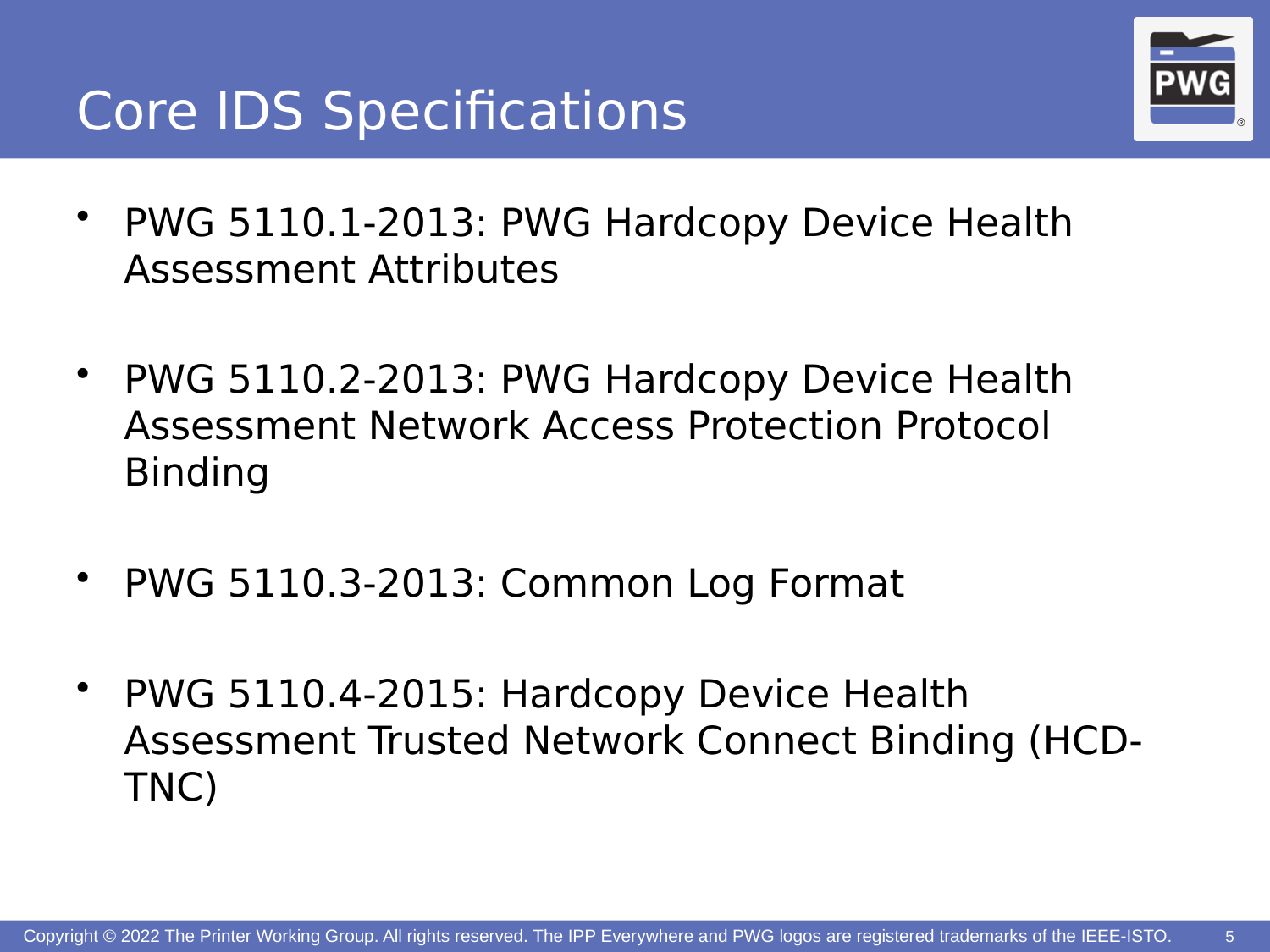

# Core IDS Specifications
PWG 5110.1-2013: PWG Hardcopy Device Health Assessment Attributes

PWG 5110.2-2013: PWG Hardcopy Device Health Assessment Network Access Protection Protocol Binding

PWG 5110.3-2013: Common Log Format

PWG 5110.4-2015: Hardcopy Device Health Assessment Trusted Network Connect Binding (HCD-TNC)
5